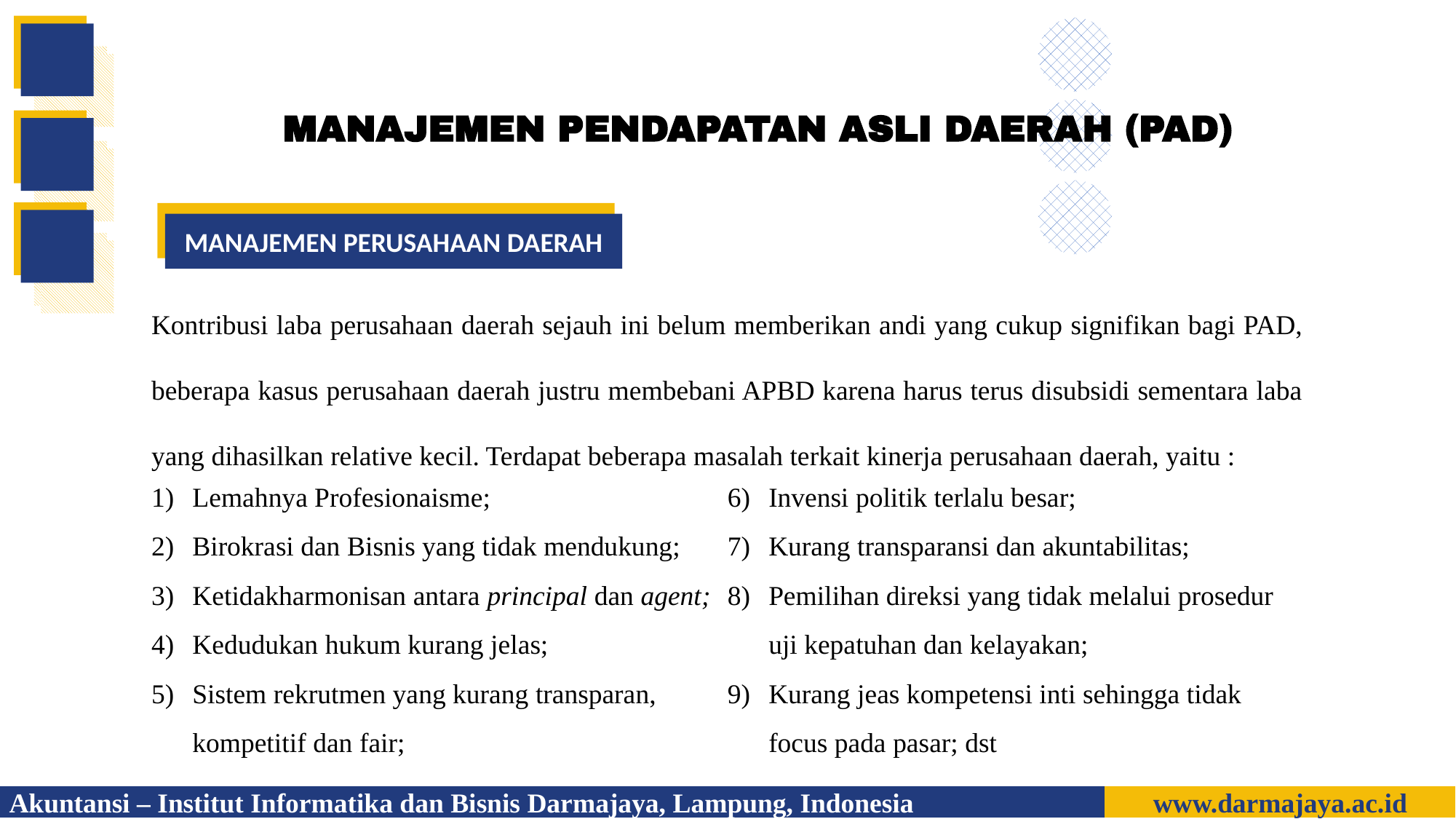

MANAJEMEN PENDAPATAN ASLI DAERAH (PAD)
Akuntansi – Institut Informatika dan Bisnis Darmajaya, Lampung, Indonesia
www.darmajaya.ac.id

MANAJEMEN PERUSAHAAN DAERAH
Kontribusi laba perusahaan daerah sejauh ini belum memberikan andi yang cukup signifikan bagi PAD, beberapa kasus perusahaan daerah justru membebani APBD karena harus terus disubsidi sementara laba yang dihasilkan relative kecil. Terdapat beberapa masalah terkait kinerja perusahaan daerah, yaitu :
Lemahnya Profesionaisme;
Birokrasi dan Bisnis yang tidak mendukung;
Ketidakharmonisan antara principal dan agent;
Kedudukan hukum kurang jelas;
Sistem rekrutmen yang kurang transparan, kompetitif dan fair;
Invensi politik terlalu besar;
Kurang transparansi dan akuntabilitas;
Pemilihan direksi yang tidak melalui prosedur uji kepatuhan dan kelayakan;
Kurang jeas kompetensi inti sehingga tidak focus pada pasar; dst